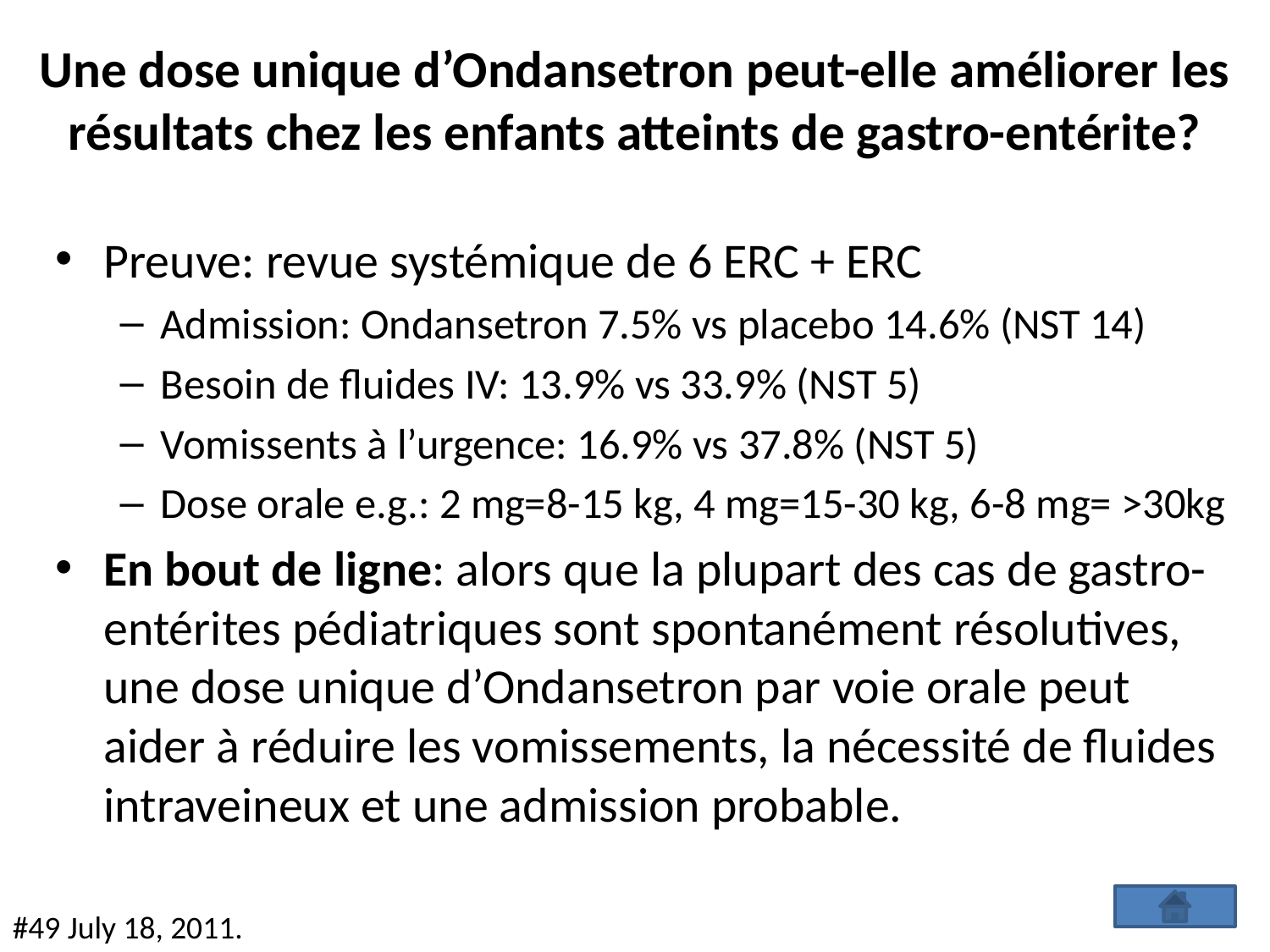

# Une dose unique d’Ondansetron peut-elle améliorer les résultats chez les enfants atteints de gastro-entérite?
Preuve: revue systémique de 6 ERC + ERC
Admission: Ondansetron 7.5% vs placebo 14.6% (NST 14)
Besoin de fluides IV: 13.9% vs 33.9% (NST 5)
Vomissents à l’urgence: 16.9% vs 37.8% (NST 5)
Dose orale e.g.: 2 mg=8-15 kg, 4 mg=15-30 kg, 6-8 mg= >30kg
En bout de ligne: alors que la plupart des cas de gastro-entérites pédiatriques sont spontanément résolutives, une dose unique d’Ondansetron par voie orale peut aider à réduire les vomissements, la nécessité de fluides intraveineux et une admission probable.

#49 July 18, 2011.